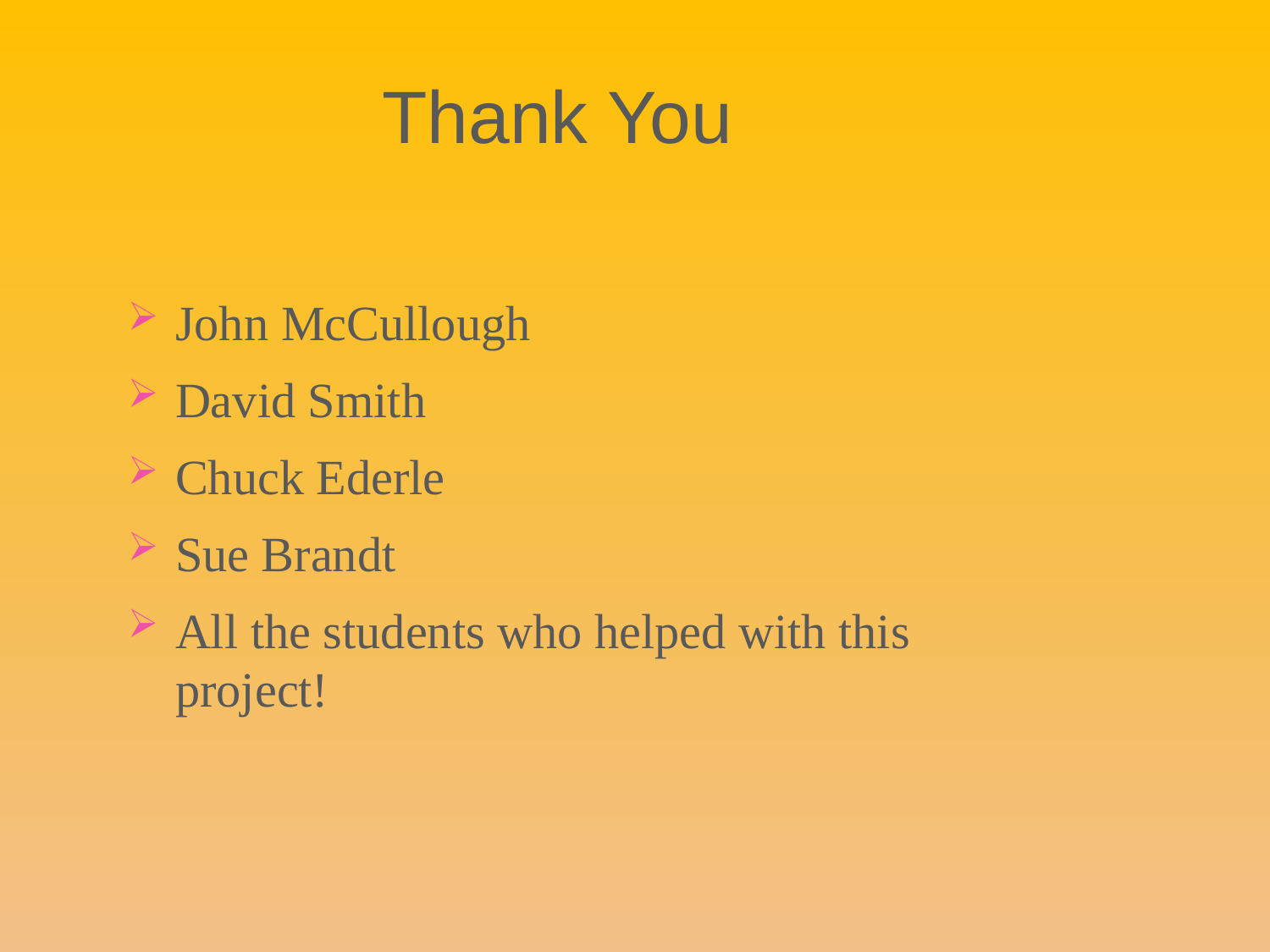

# Thank You
John McCullough
David Smith
Chuck Ederle
Sue Brandt
All the students who helped with this project!